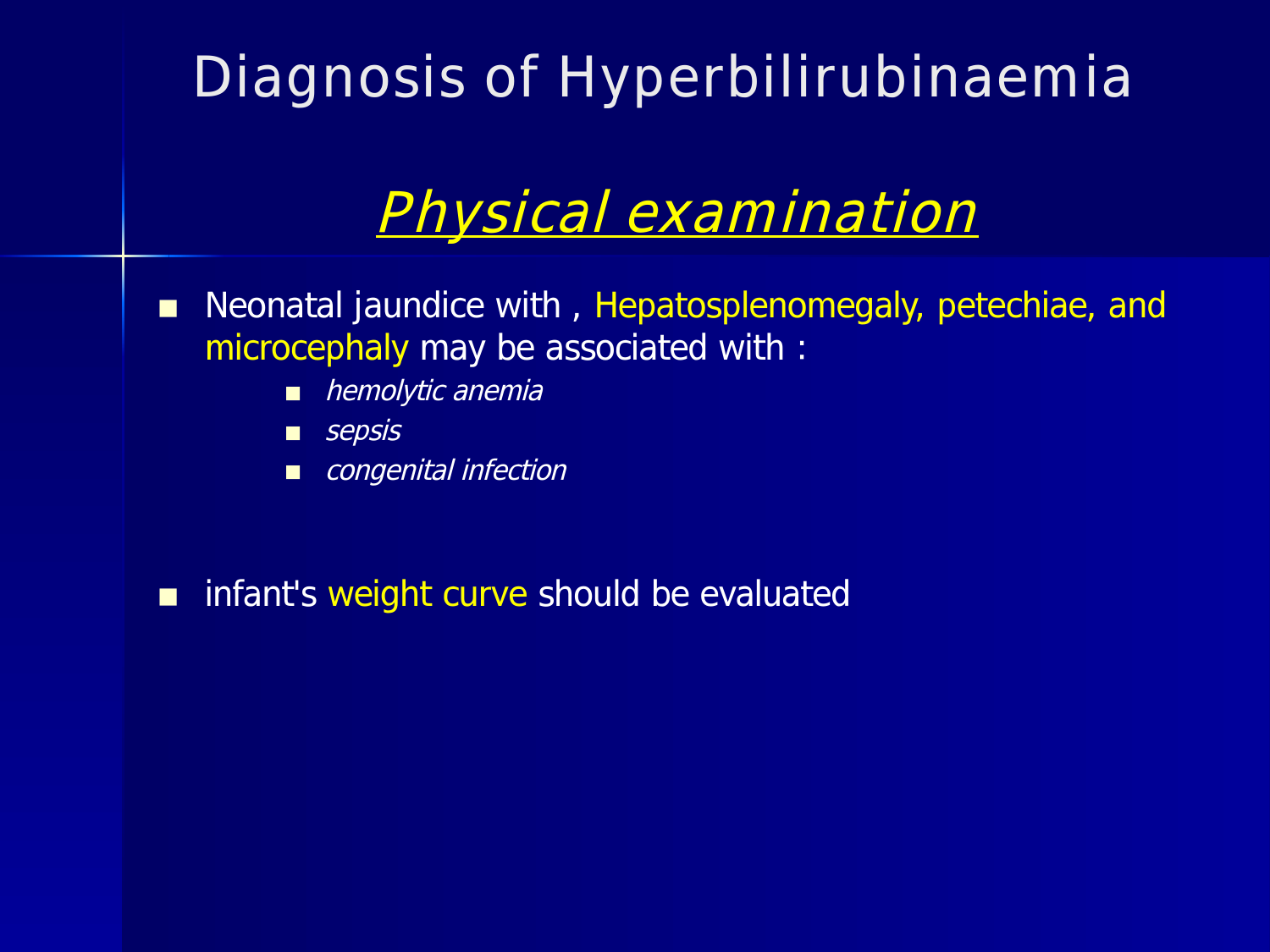

# Diagnosis of Hyperbilirubinaemia Physical examination
Neonatal jaundice with , Hepatosplenomegaly, petechiae, and microcephaly may be associated with :
 hemolytic anemia
 sepsis
 congenital infection

infant's weight curve should be evaluated